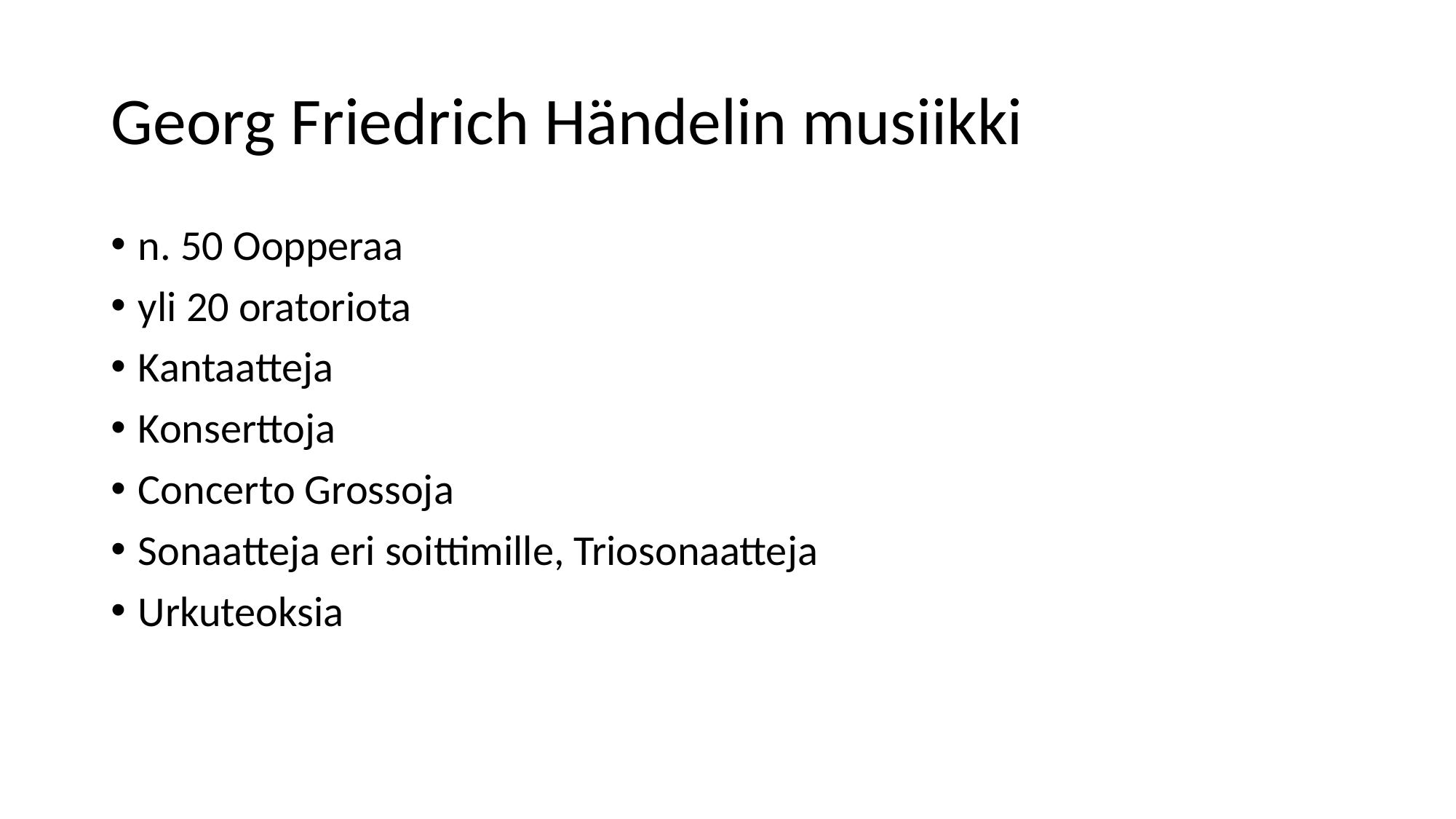

# Georg Friedrich Händelin musiikki
n. 50 Oopperaa
yli 20 oratoriota
Kantaatteja
Konserttoja
Concerto Grossoja
Sonaatteja eri soittimille, Triosonaatteja
Urkuteoksia